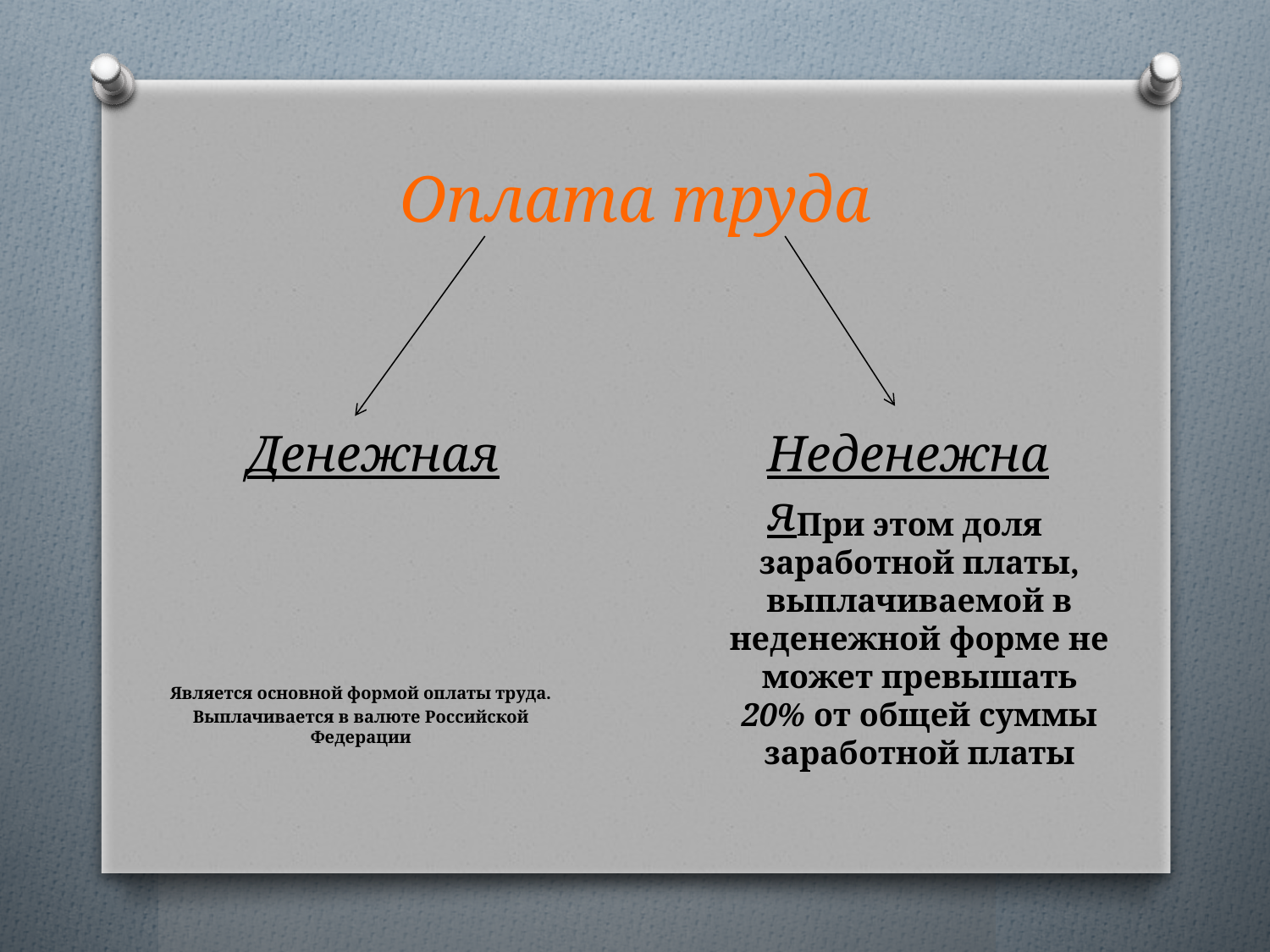

# Оплата труда
Денежная
Неденежная
Является основной формой оплаты труда.
Выплачивается в валюте Российской Федерации

При этом доля заработной платы, выплачиваемой в неденежной форме не может превышать 20% от общей суммы заработной платы